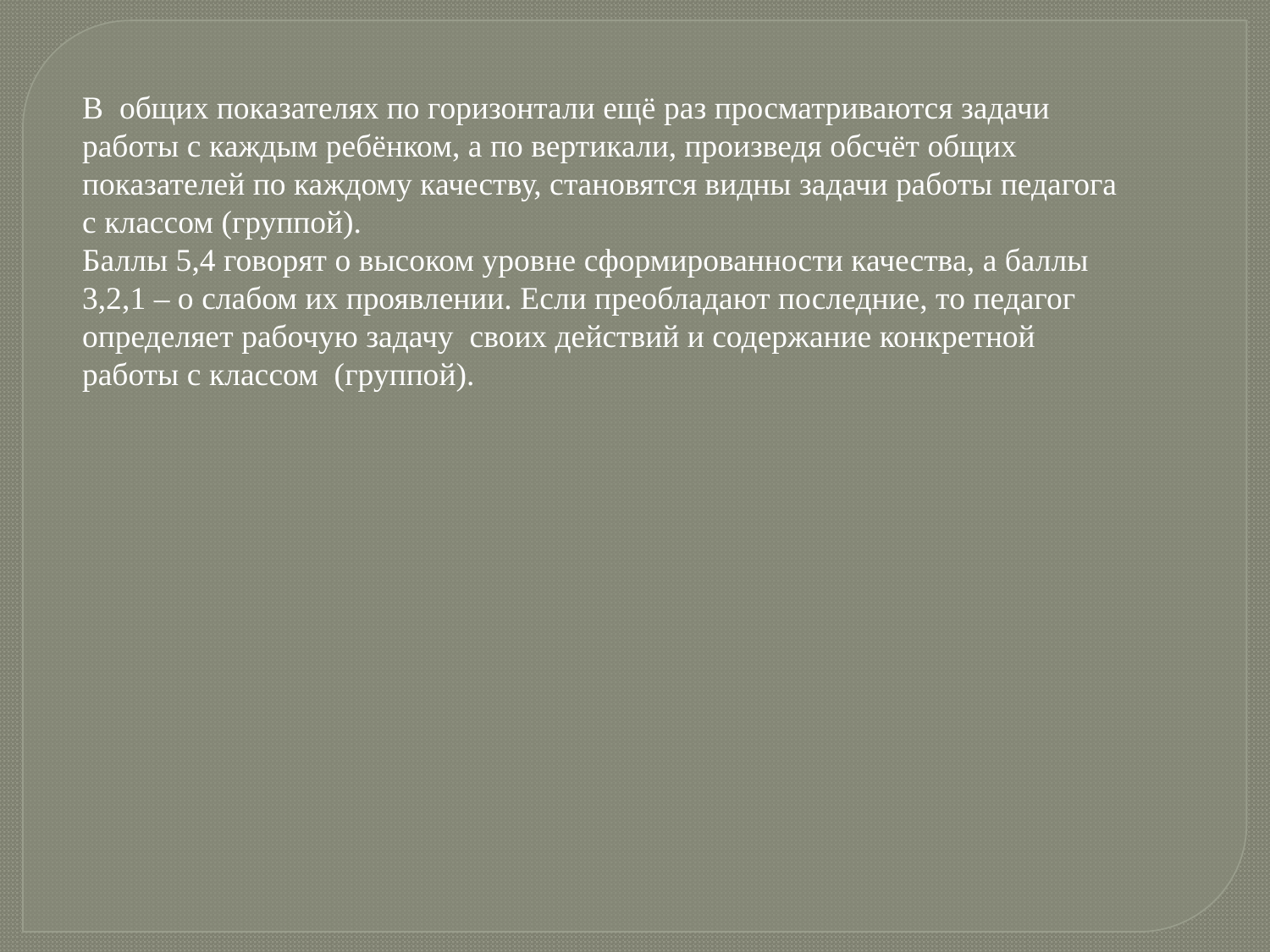

В  общих показателях по горизонтали ещё раз просматриваются задачи работы с каждым ребёнком, а по вертикали, произведя обсчёт общих показателей по каждому качеству, становятся видны задачи работы педагога с классом (группой).
Баллы 5,4 говорят о высоком уровне сформированности качества, а баллы 3,2,1 – о слабом их проявлении. Если преобладают последние, то педагог определяет рабочую задачу  своих действий и содержание конкретной работы с классом  (группой).